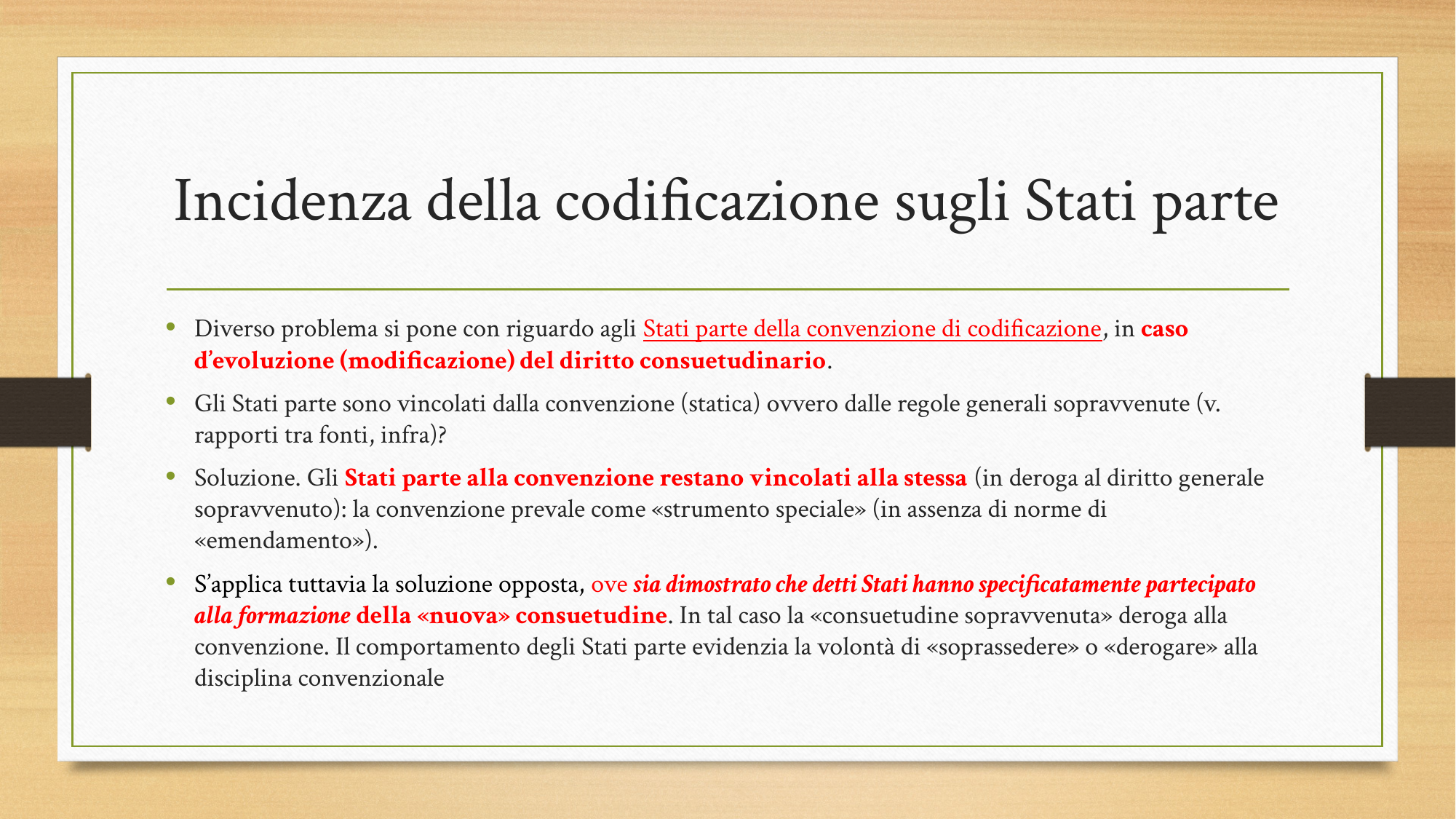

# Incidenza della codificazione sugli Stati parte
Diverso problema si pone con riguardo agli Stati parte della convenzione di codificazione, in caso d’evoluzione (modificazione) del diritto consuetudinario.
Gli Stati parte sono vincolati dalla convenzione (statica) ovvero dalle regole generali sopravvenute (v. rapporti tra fonti, infra)?
Soluzione. Gli Stati parte alla convenzione restano vincolati alla stessa (in deroga al diritto generale sopravvenuto): la convenzione prevale come «strumento speciale» (in assenza di norme di «emendamento»).
S’applica tuttavia la soluzione opposta, ove sia dimostrato che detti Stati hanno specificatamente partecipato alla formazione della «nuova» consuetudine. In tal caso la «consuetudine sopravvenuta» deroga alla convenzione. Il comportamento degli Stati parte evidenzia la volontà di «soprassedere» o «derogare» alla disciplina convenzionale